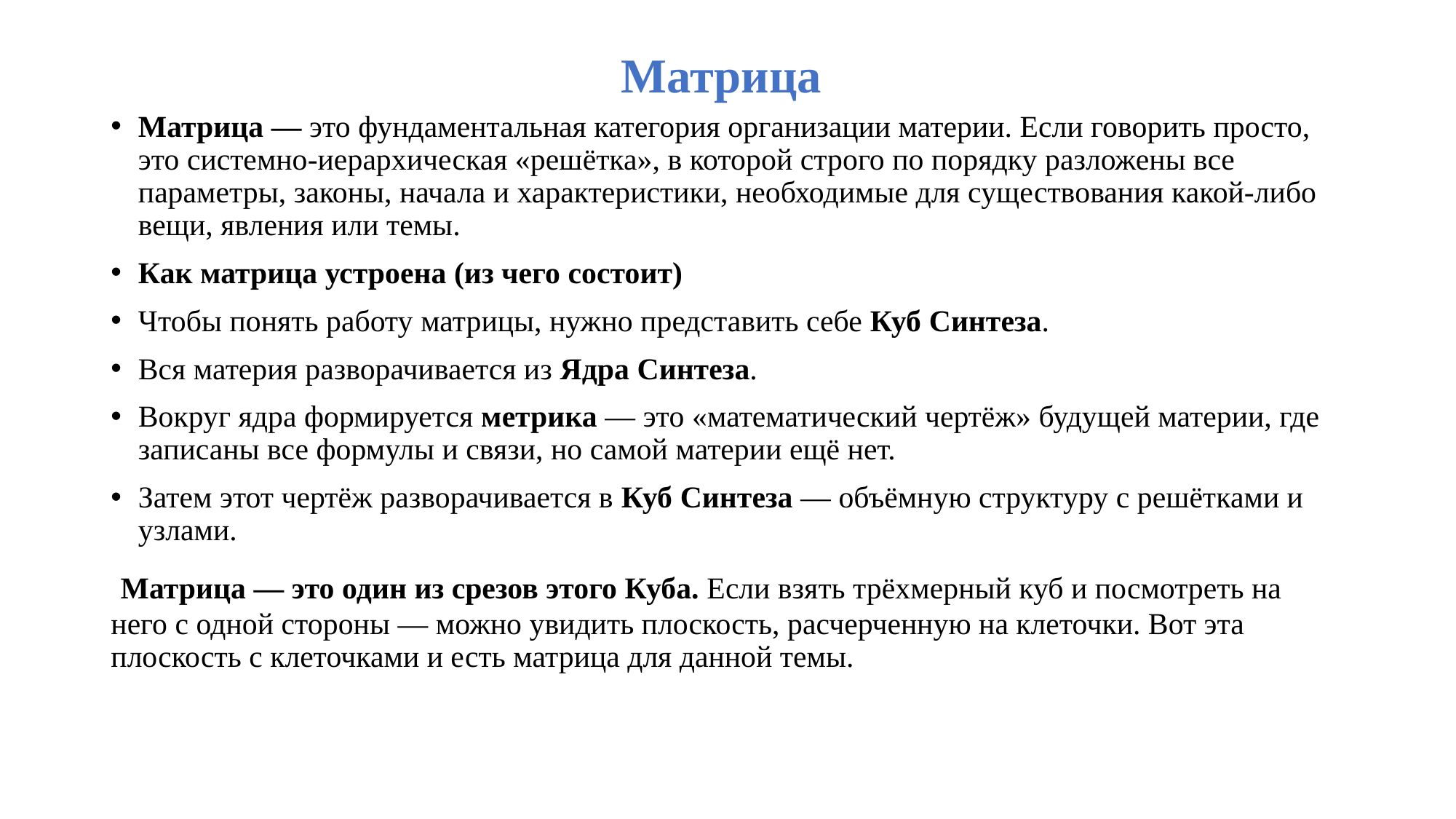

# Матрица
Матрица — это фундаментальная категория организации материи. Если говорить просто, это системно-иерархическая «решётка», в которой строго по порядку разложены все параметры, законы, начала и характеристики, необходимые для существования какой-либо вещи, явления или темы.
Как матрица устроена (из чего состоит)
Чтобы понять работу матрицы, нужно представить себе Куб Синтеза.
Вся материя разворачивается из Ядра Синтеза.
Вокруг ядра формируется метрика — это «математический чертёж» будущей материи, где записаны все формулы и связи, но самой материи ещё нет.
Затем этот чертёж разворачивается в Куб Синтеза — объёмную структуру с решётками и узлами.
 Матрица — это один из срезов этого Куба. Если взять трёхмерный куб и посмотреть на него с одной стороны — можно увидить плоскость, расчерченную на клеточки. Вот эта плоскость с клеточками и есть матрица для данной темы.